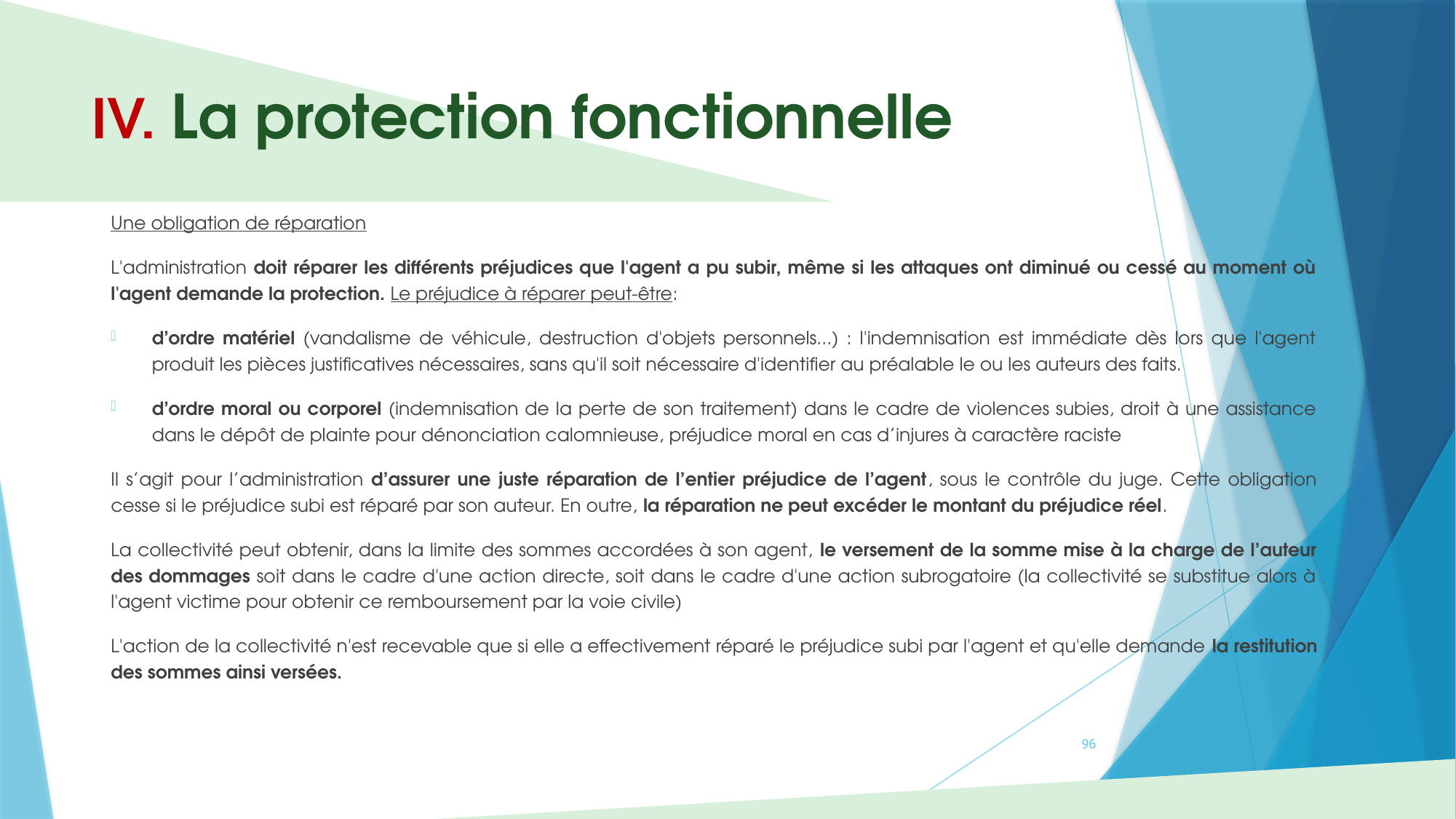

# IV. La protection fonctionnelle
Une obligation de réparation
L'administration doit réparer les différents préjudices que l'agent a pu subir, même si les attaques ont diminué ou cessé au moment où l'agent demande la protection. Le préjudice à réparer peut-être:
d’ordre matériel (vandalisme de véhicule, destruction d'objets personnels...) : l'indemnisation est immédiate dès lors que l'agent produit les pièces justificatives nécessaires, sans qu'il soit nécessaire d'identifier au préalable le ou les auteurs des faits.
d’ordre moral ou corporel (indemnisation de la perte de son traitement) dans le cadre de violences subies, droit à une assistance dans le dépôt de plainte pour dénonciation calomnieuse, préjudice moral en cas d’injures à caractère raciste
Il s’agit pour l’administration d’assurer une juste réparation de l’entier préjudice de l’agent, sous le contrôle du juge. Cette obligation cesse si le préjudice subi est réparé par son auteur. En outre, la réparation ne peut excéder le montant du préjudice réel.
La collectivité peut obtenir, dans la limite des sommes accordées à son agent, le versement de la somme mise à la charge de l’auteur des dommages soit dans le cadre d'une action directe, soit dans le cadre d'une action subrogatoire (la collectivité se substitue alors à l'agent victime pour obtenir ce remboursement par la voie civile)
L'action de la collectivité n'est recevable que si elle a effectivement réparé le préjudice subi par l'agent et qu'elle demande la restitution des sommes ainsi versées.
96